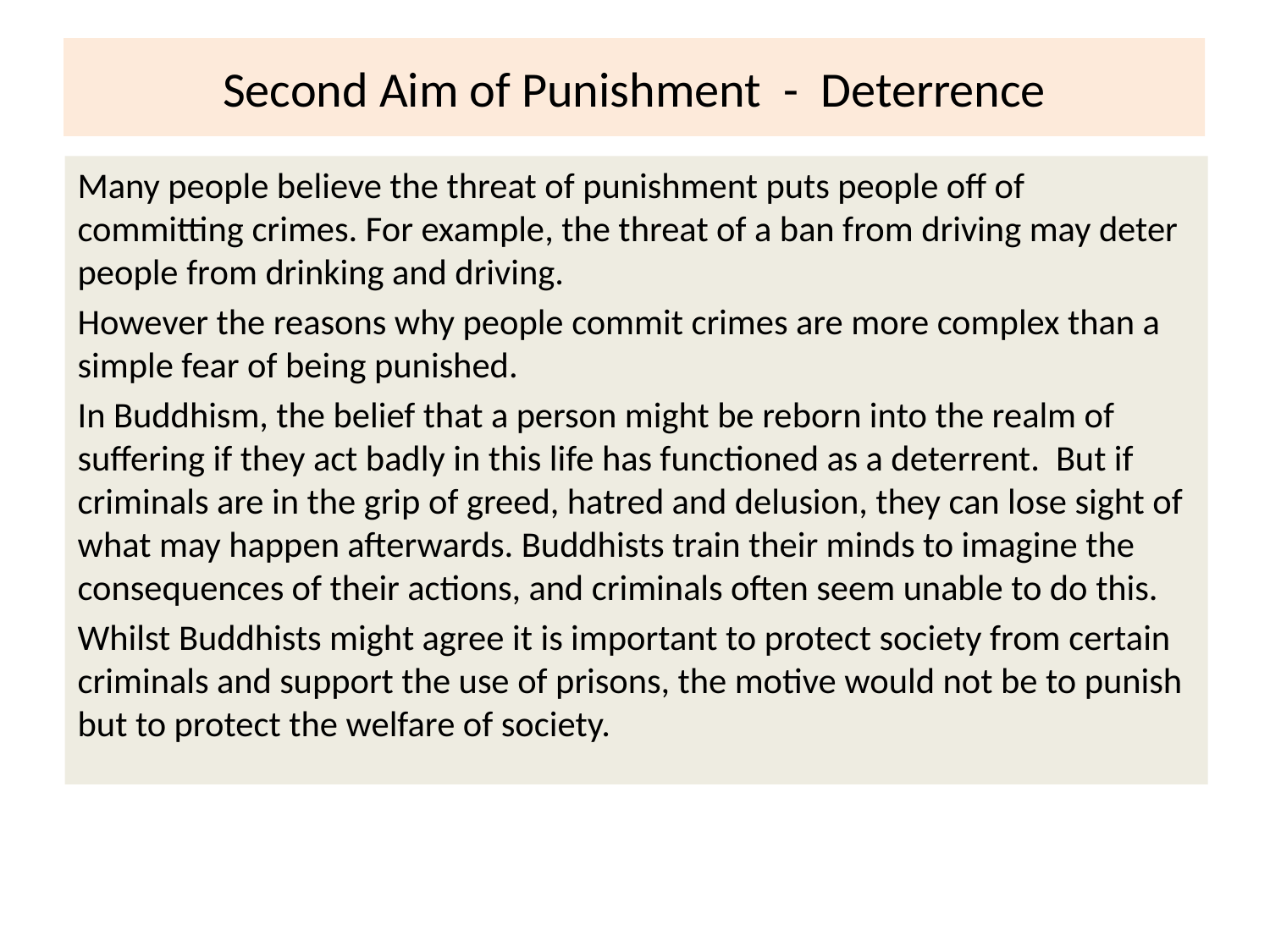

# Second Aim of Punishment  -  Deterrence
Many people believe the threat of punishment puts people off of committing crimes. For example, the threat of a ban from driving may deter people from drinking and driving.
However the reasons why people commit crimes are more complex than a simple fear of being punished.
In Buddhism, the belief that a person might be reborn into the realm of suffering if they act badly in this life has functioned as a deterrent.  But if criminals are in the grip of greed, hatred and delusion, they can lose sight of what may happen afterwards. Buddhists train their minds to imagine the consequences of their actions, and criminals often seem unable to do this.
Whilst Buddhists might agree it is important to protect society from certain criminals and support the use of prisons, the motive would not be to punish but to protect the welfare of society.